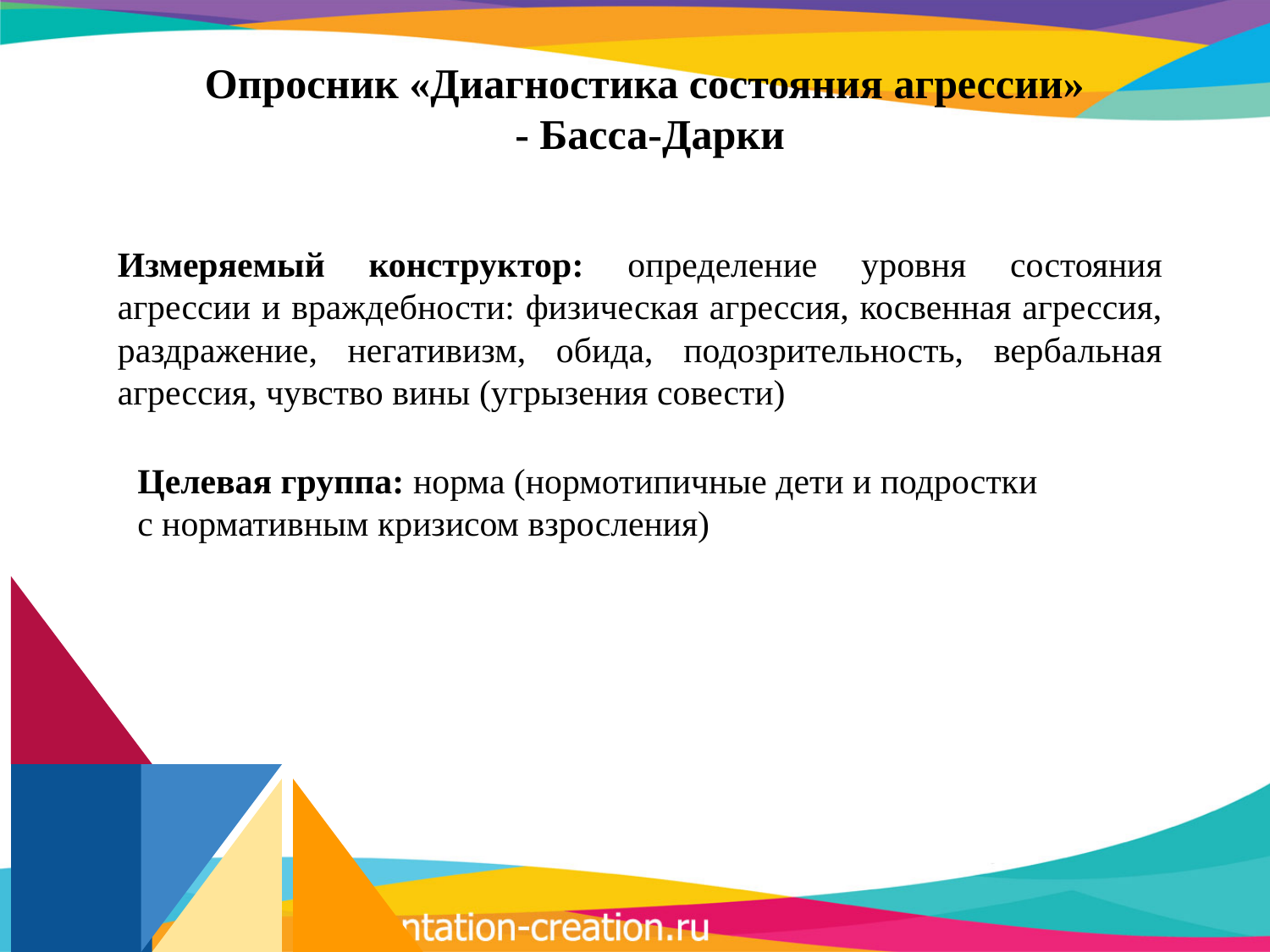

# Опросник «Диагностика состояния агрессии» - Басса-Дарки
Измеряемый конструктор: определение уровня состояния агрессии и враждебности: физическая агрессия, косвенная агрессия, раздражение, негативизм, обида, подозрительность, вербальная агрессия, чувство вины (угрызения совести)
Целевая группа: норма (нормотипичные дети и подростки с нормативным кризисом взросления)